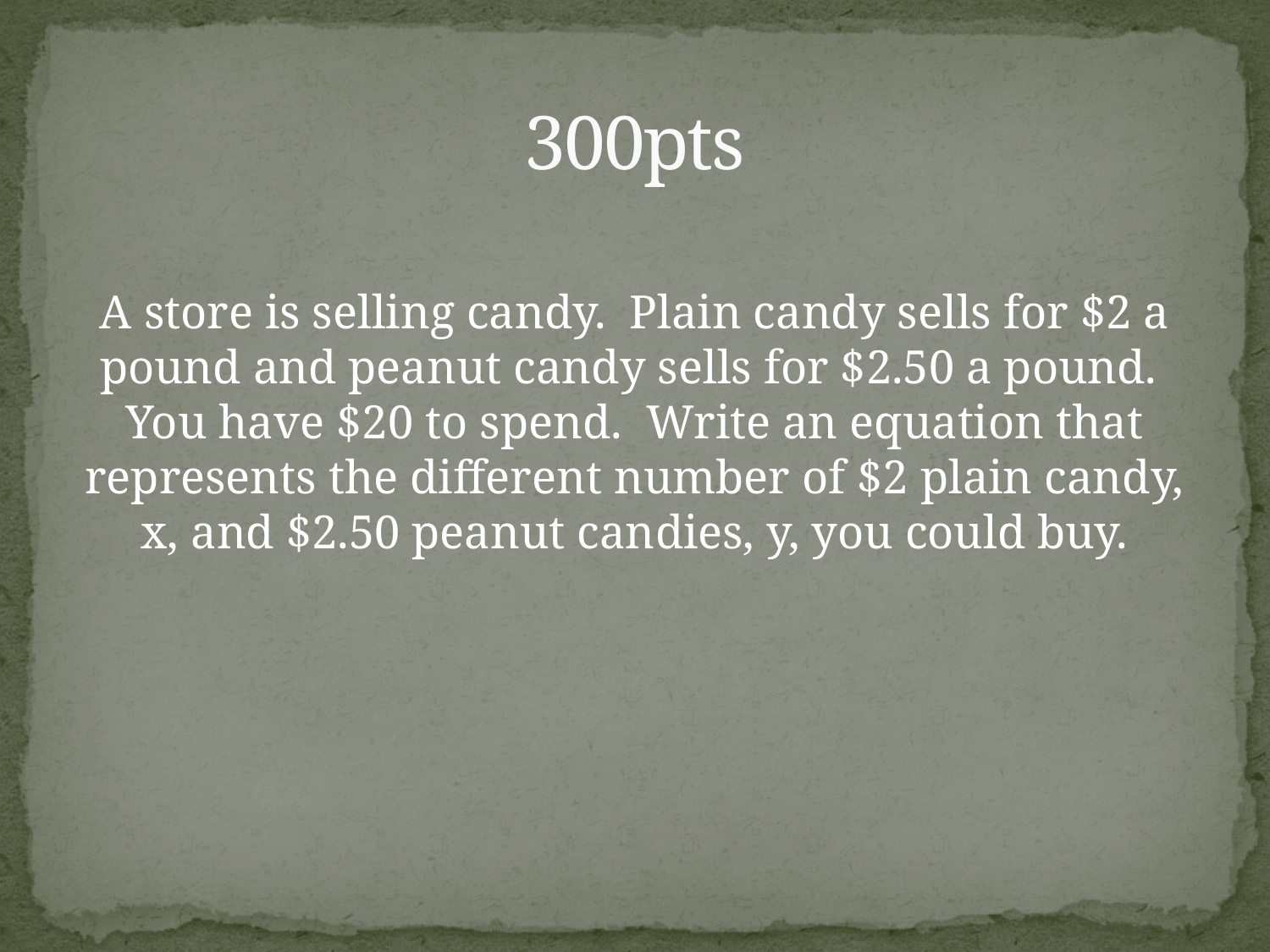

# 300pts

A store is selling candy.  Plain candy sells for $2 a pound and peanut candy sells for $2.50 a pound.  You have $20 to spend.  Write an equation that represents the different number of $2 plain candy, x, and $2.50 peanut candies, y, you could buy.